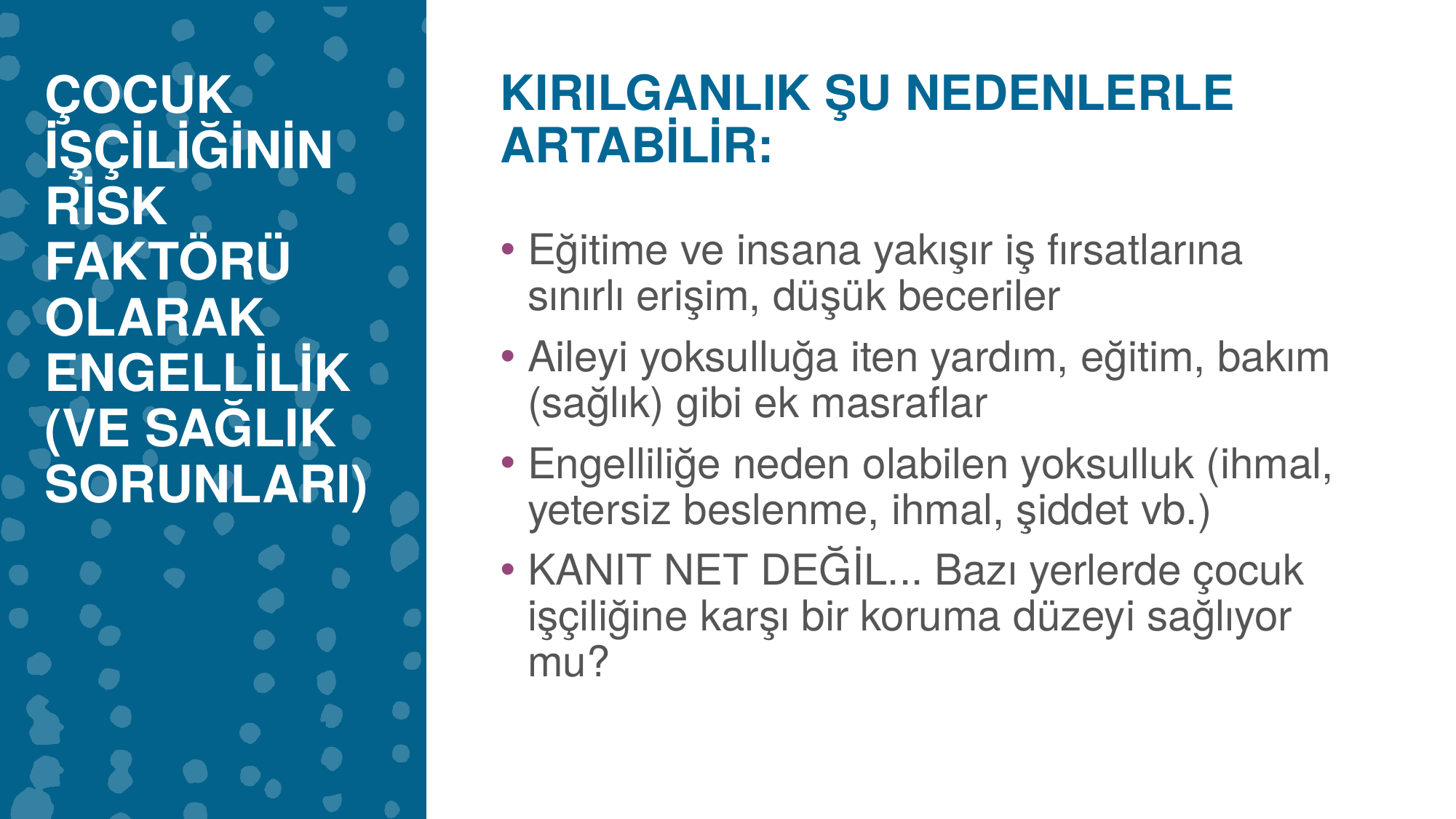

ÇOCUK İŞÇİLİĞİNİN RİSK FAKTÖRÜ OLARAK ENGELLİLİK (VE SAĞLIK SORUNLARI)
KIRILGANLIK ŞU NEDENLERLE ARTABİLİR:
Eğitime ve insana yakışır iş fırsatlarına sınırlı erişim, düşük beceriler
Aileyi yoksulluğa iten yardım, eğitim, bakım (sağlık) gibi ek masraflar
Engelliliğe neden olabilen yoksulluk (ihmal, yetersiz beslenme, ihmal, şiddet vb.)
KANIT NET DEĞİL... Bazı yerlerde çocuk işçiliğine karşı bir koruma düzeyi sağlıyor mu?